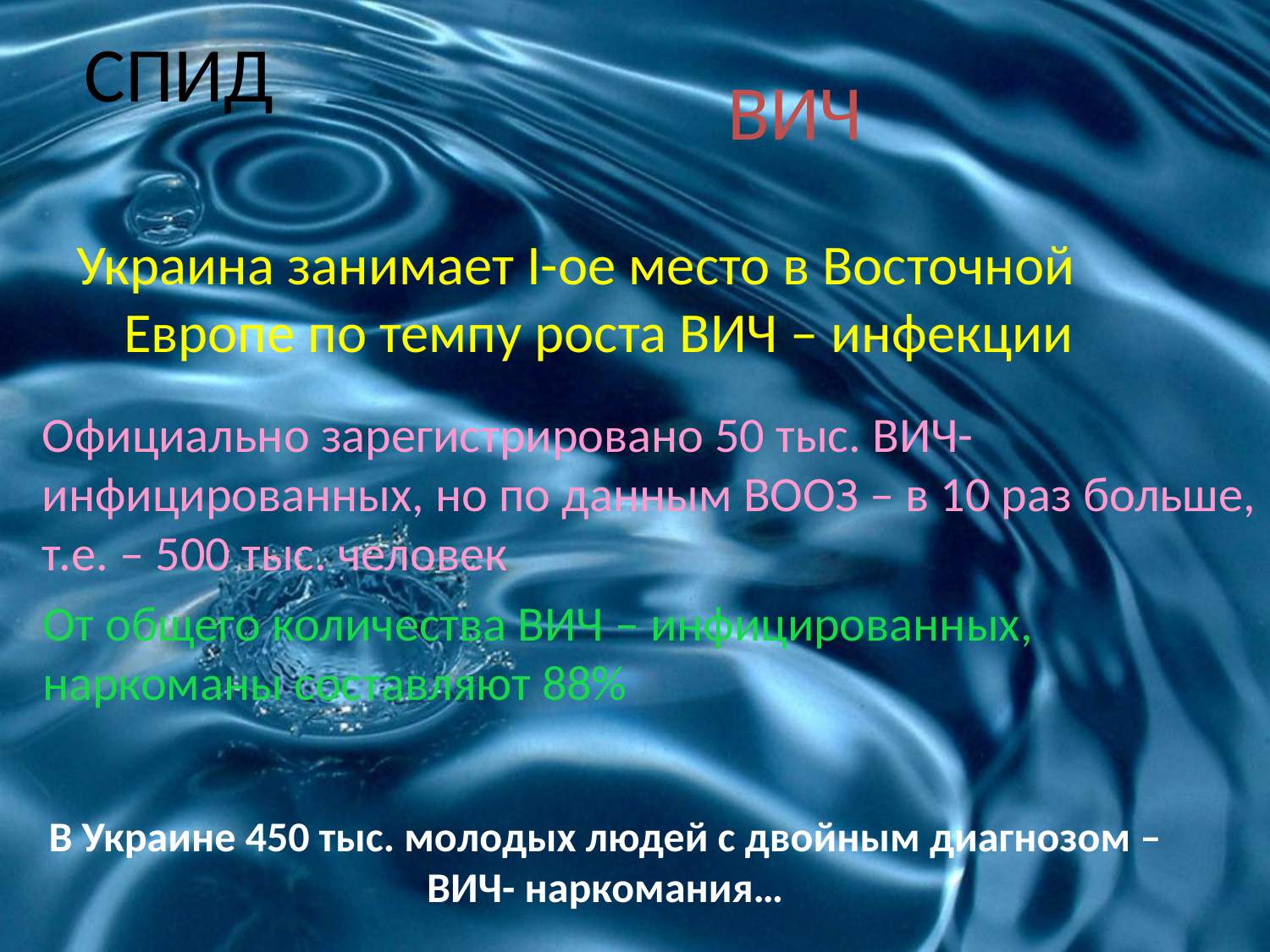

ВИЧ
# СПИД
Украина занимает I-ое место в Восточной Европе по темпу роста ВИЧ – инфекции

Официально зарегистрировано 50 тыс. ВИЧ-инфицированных, но по данным ВООЗ – в 10 раз больше, т.е. – 500 тыс. человек
От общего количества ВИЧ – инфицированных, наркоманы составляют 88%
В Украине 450 тыс. молодых людей с двойным диагнозом – ВИЧ- наркомания…